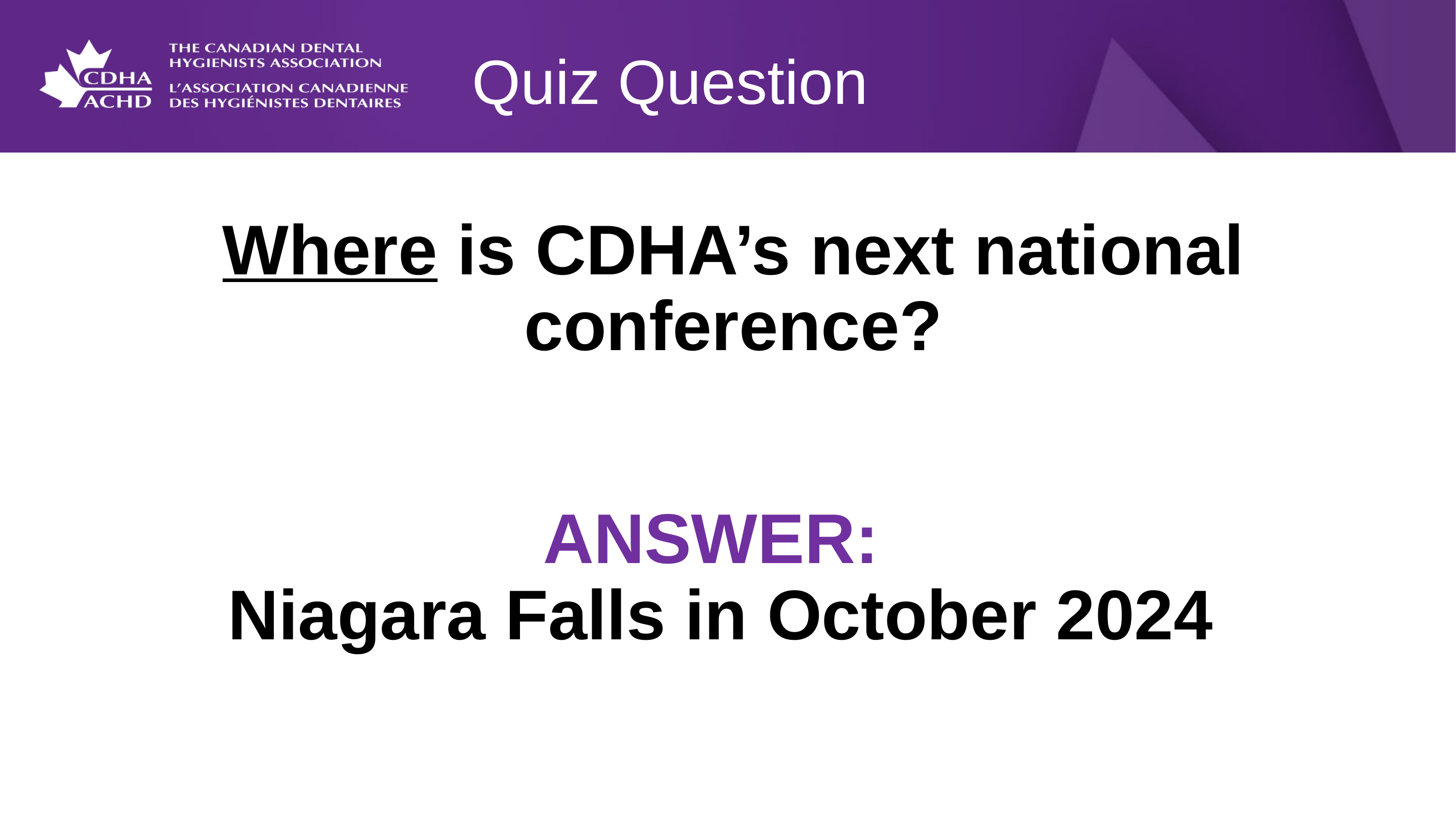

Quiz Question
Where is CDHA’s next national conference?

ANSWER:
Niagara Falls in October 2024